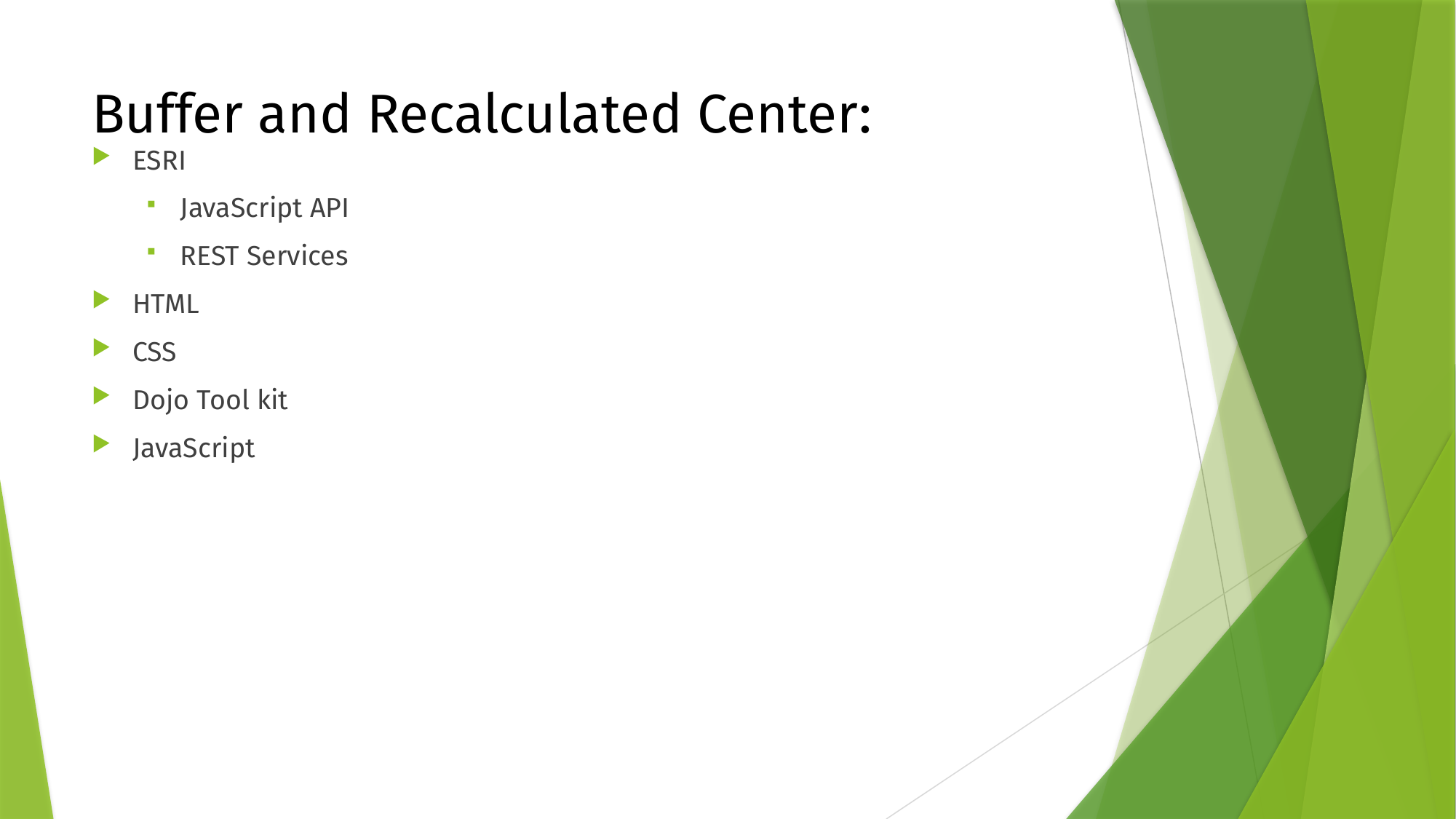

Buffer and Recalculated Center:
ESRI
JavaScript API
REST Services
HTML
CSS
Dojo Tool kit
JavaScript